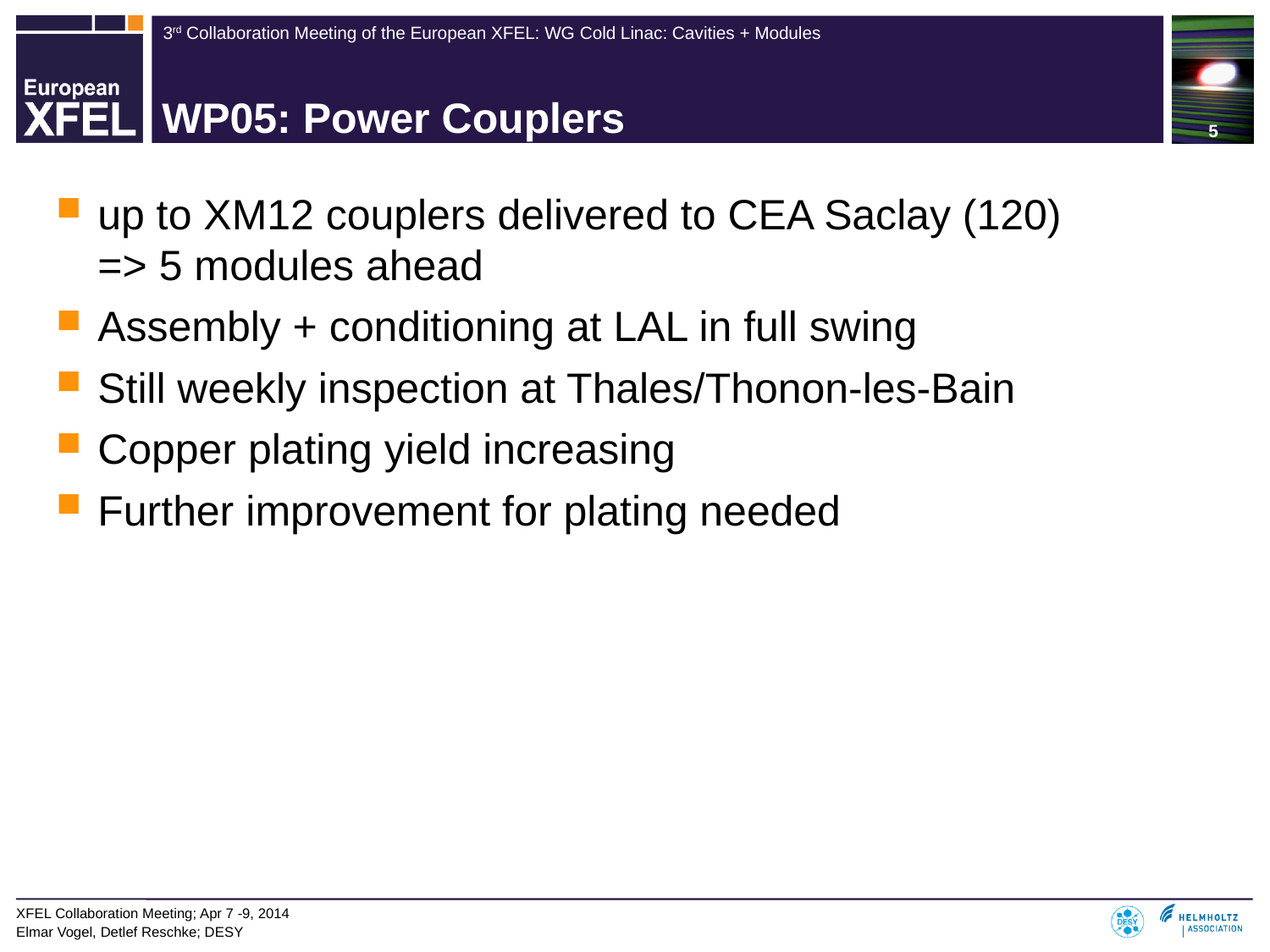

# WP05: Power Couplers
up to XM12 couplers delivered to CEA Saclay (120)
=> 5 modules ahead
Assembly + conditioning at LAL in full swing
Still weekly inspection at Thales/Thonon-les-Bain
Copper plating yield increasing
Further improvement for plating needed